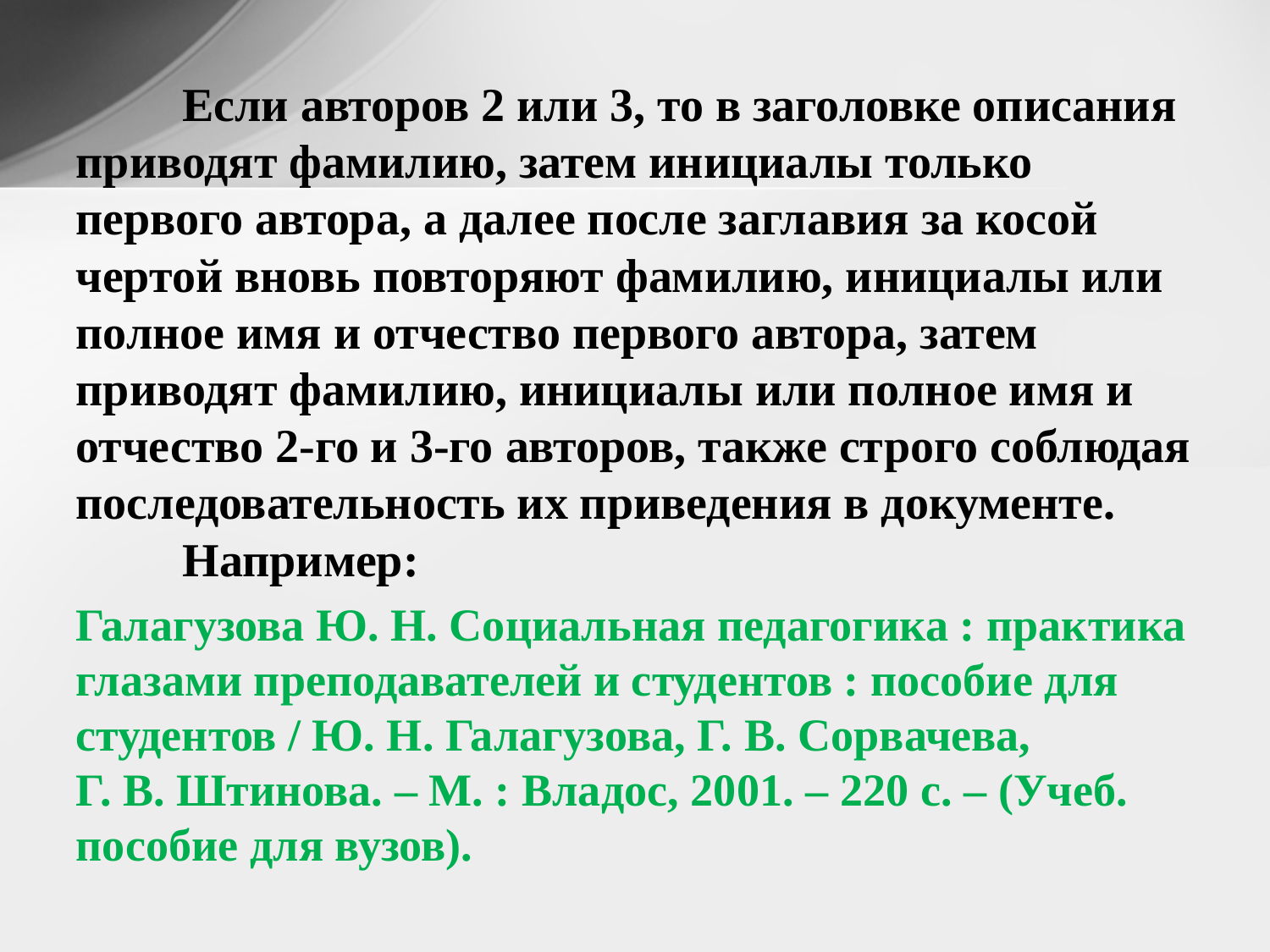

Если авторов 2 или 3, то в заголовке описания приводят фамилию, затем инициалы только первого автора, а далее после заглавия за косой чертой вновь повторяют фамилию, инициалы или полное имя и отчество первого автора, затем приводят фамилию, инициалы или полное имя и отчество 2-го и 3-го авторов, также строго соблюдая последовательность их приведения в документе.
	Например:
Галагузова Ю. Н. Социальная педагогика : практика глазами преподавателей и студентов : пособие для студентов / Ю. Н. Галагузова, Г. В. Сорвачева, Г. В. Штинова. – М. : Владос, 2001. – 220 с. – (Учеб. пособие для вузов).